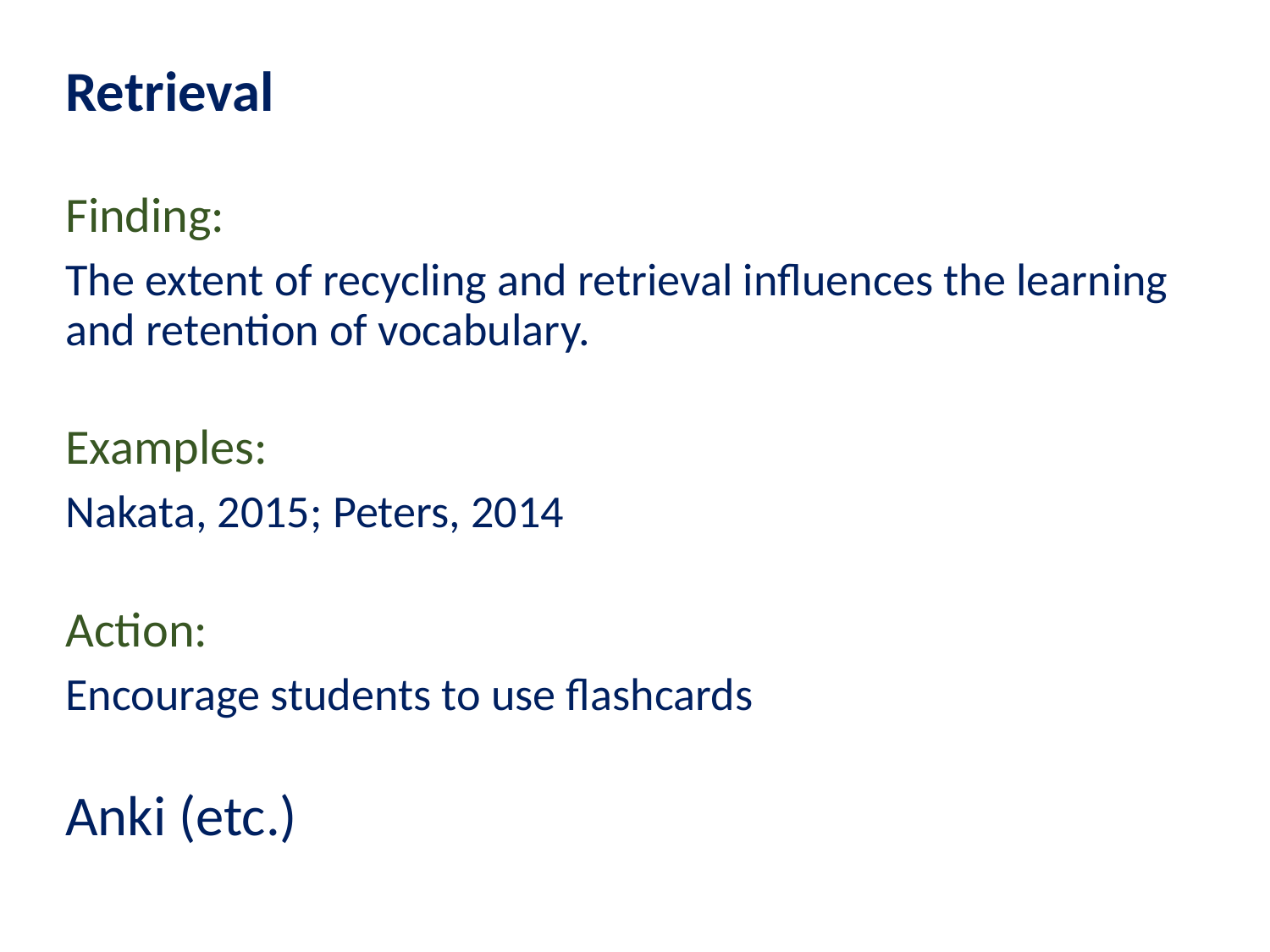

Retrieval

Finding:
The extent of recycling and retrieval influences the learning and retention of vocabulary.

Examples:
Nakata, 2015; Peters, 2014

Action:
Encourage students to use flashcards

Anki (etc.)